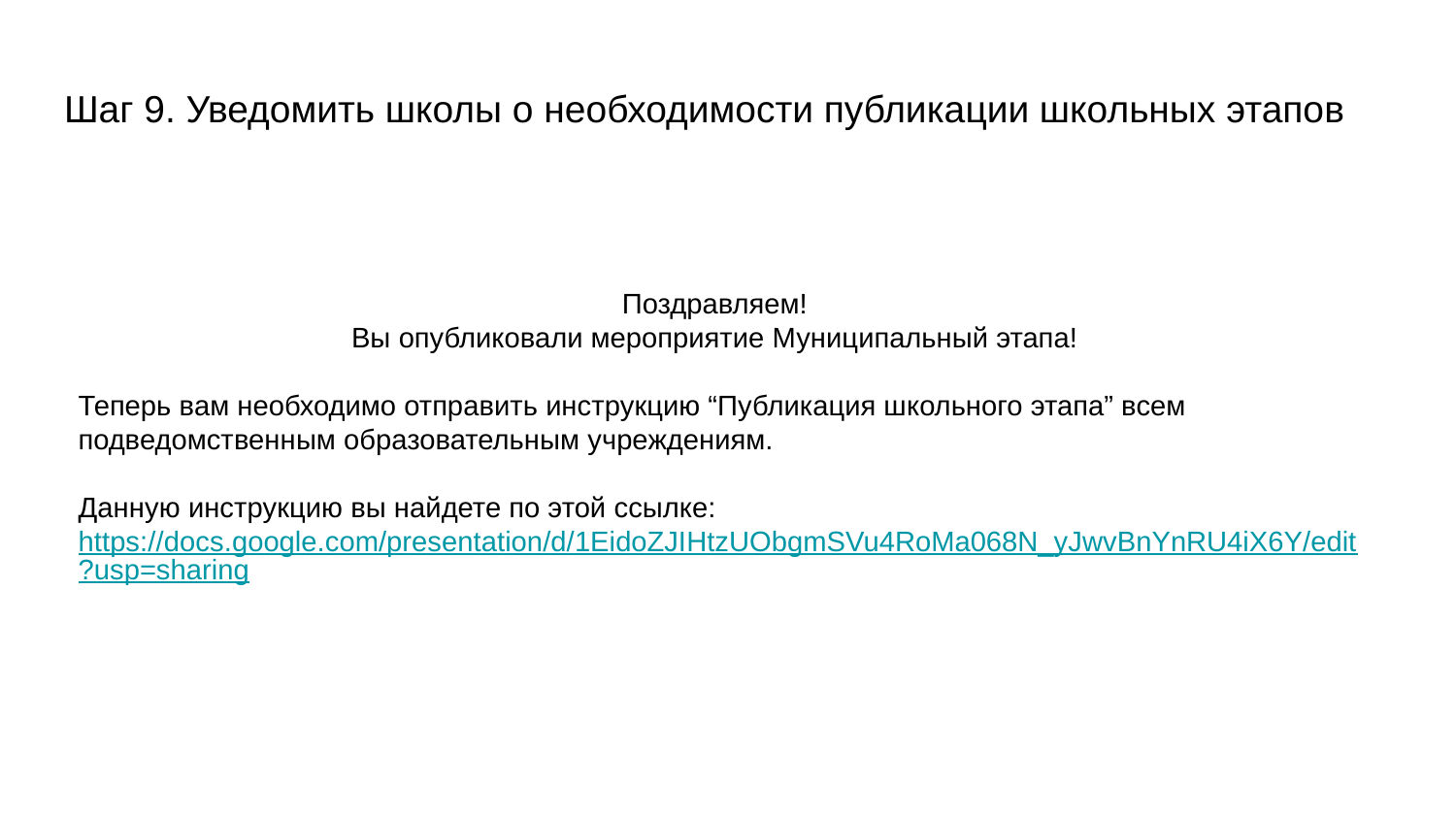

# Шаг 9. Уведомить школы о необходимости публикации школьных этапов
Поздравляем!
Вы опубликовали мероприятие Муниципальный этапа!

Теперь вам необходимо отправить инструкцию “Публикация школьного этапа” всем подведомственным образовательным учреждениям.

Данную инструкцию вы найдете по этой ссылке:
https://docs.google.com/presentation/d/1EidoZJIHtzUObgmSVu4RoMa068N_yJwvBnYnRU4iX6Y/edit?usp=sharing